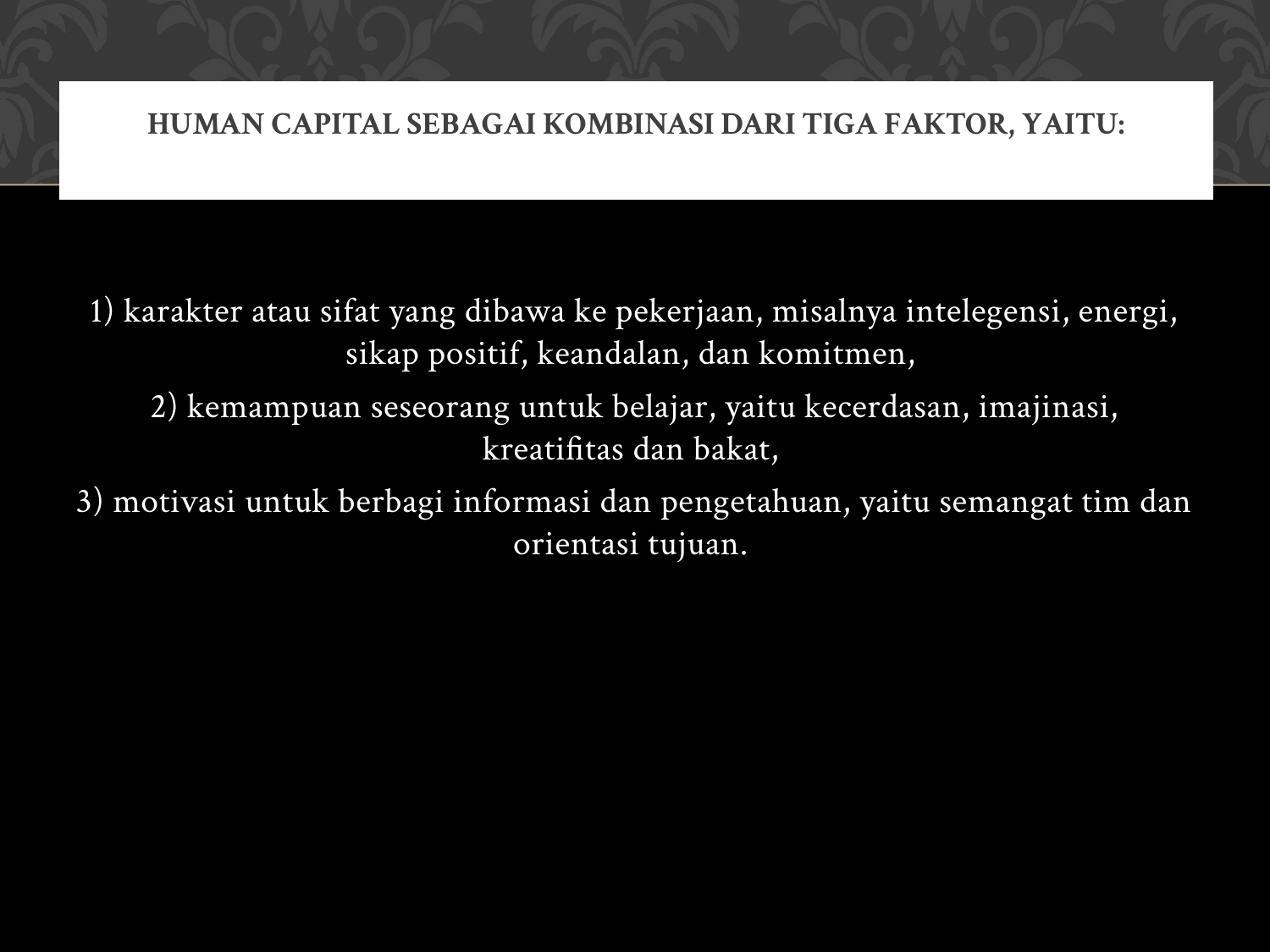

# human capital sebagai kombinasi dari tiga faktor, yaitu:
1) karakter atau sifat yang dibawa ke pekerjaan, misalnya intelegensi, energi, sikap positif, keandalan, dan komitmen,
2) kemampuan seseorang untuk belajar, yaitu kecerdasan, imajinasi, kreatifitas dan bakat,
3) motivasi untuk berbagi informasi dan pengetahuan, yaitu semangat tim dan orientasi tujuan.